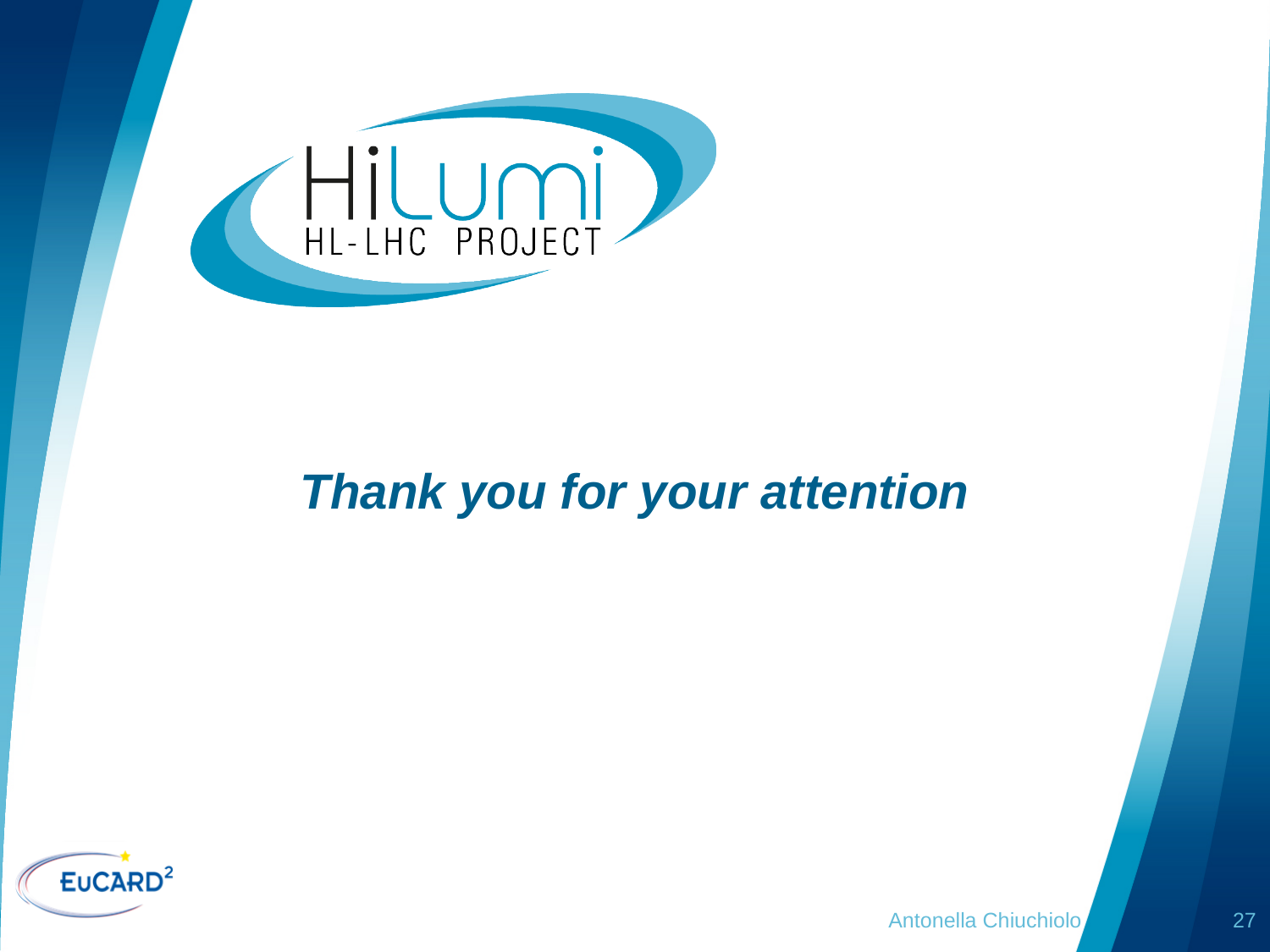

# Thank you for your attention
Antonella Chiuchiolo
27